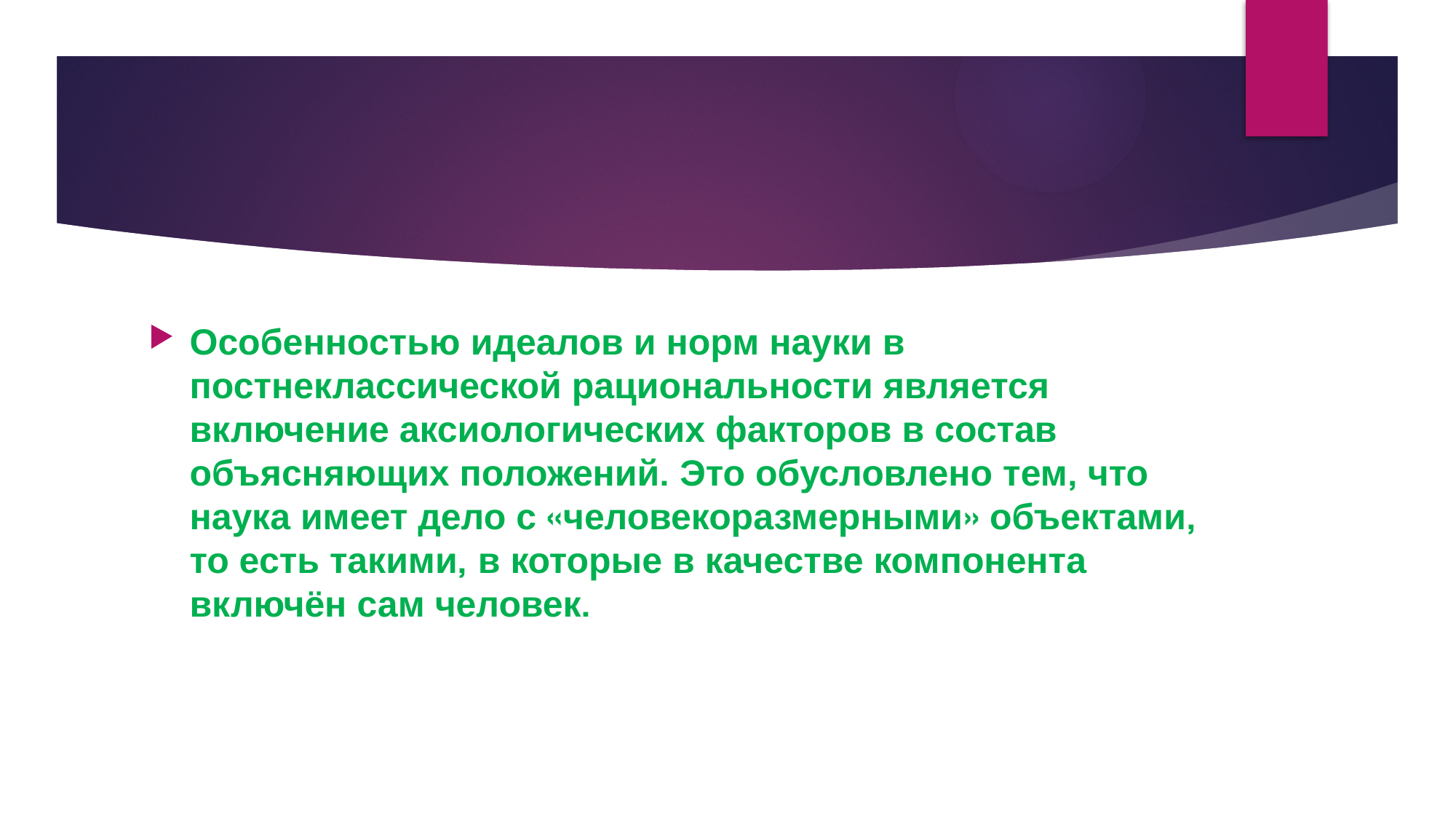

Особенностью идеалов и норм науки в постнеклассической рациональности является включение аксиологических факторов в состав объясняющих положений. Это обусловлено тем, что наука имеет дело с «человекоразмерными» объектами, то есть такими, в которые в качестве компонента включён сам человек.